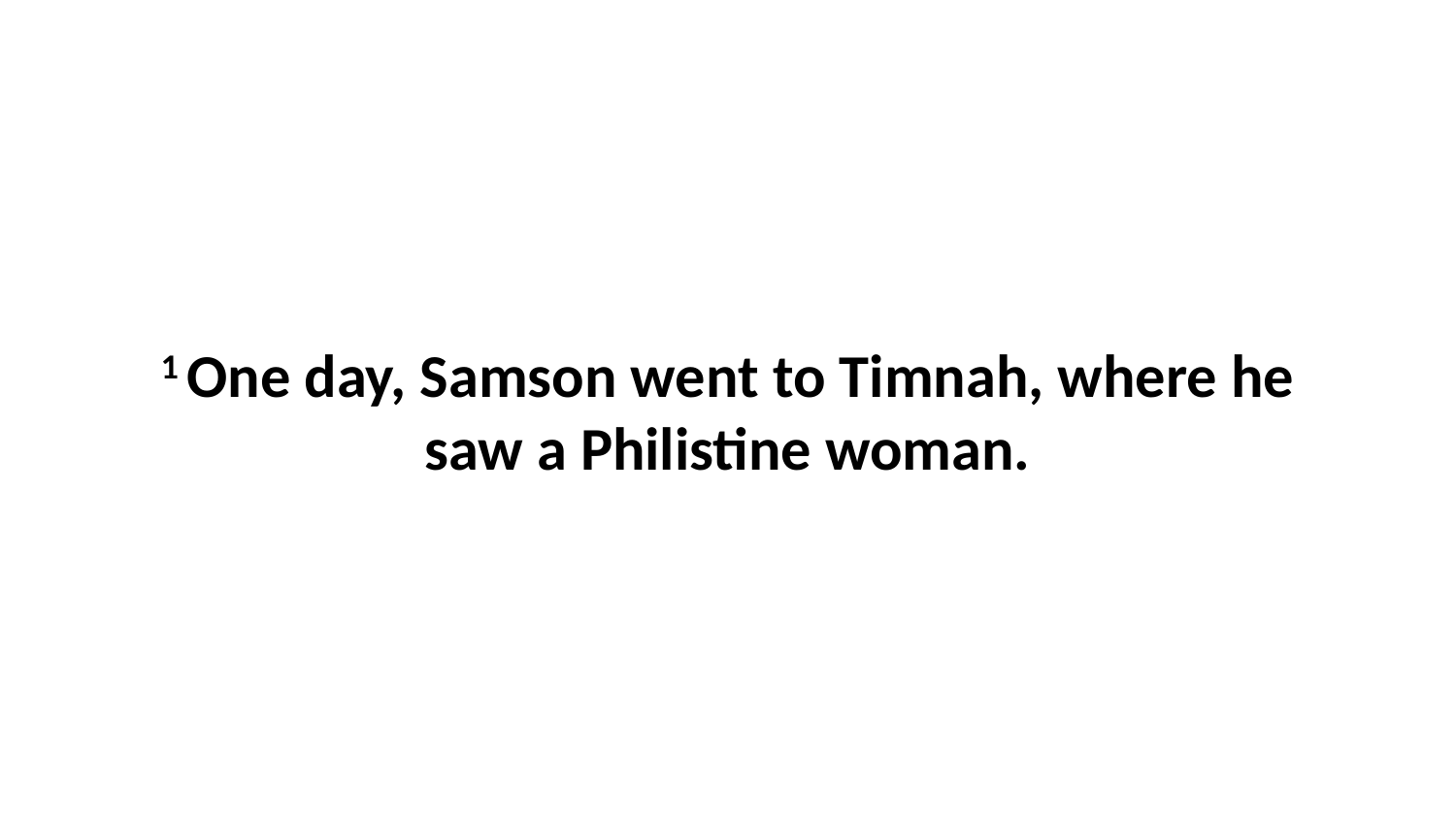

1 One day, Samson went to Timnah, where he saw a Philistine woman.